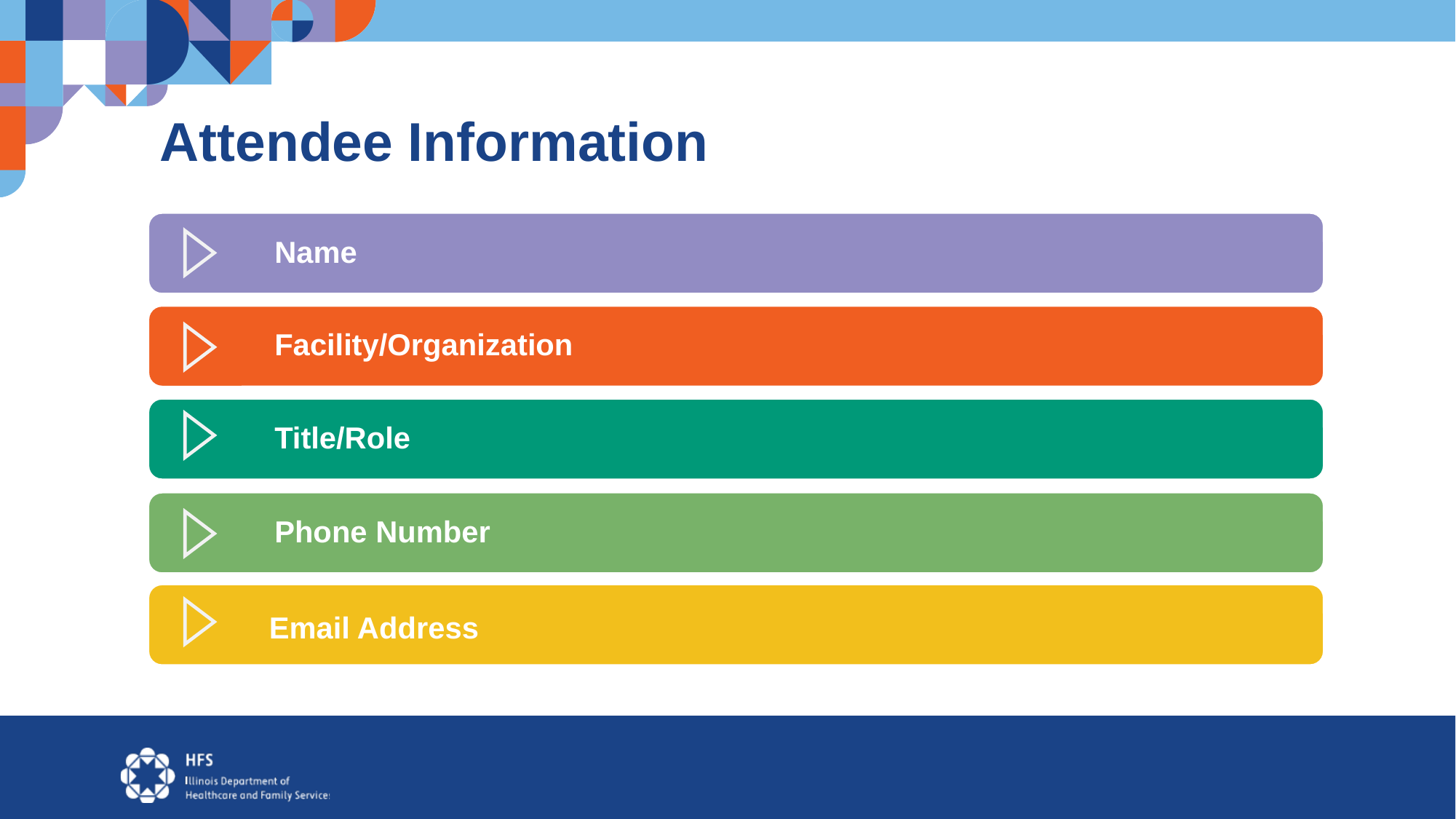

# Attendee Information
	Name
	Facility/Organization
	Title/Role
	Phone Number
           Email Address